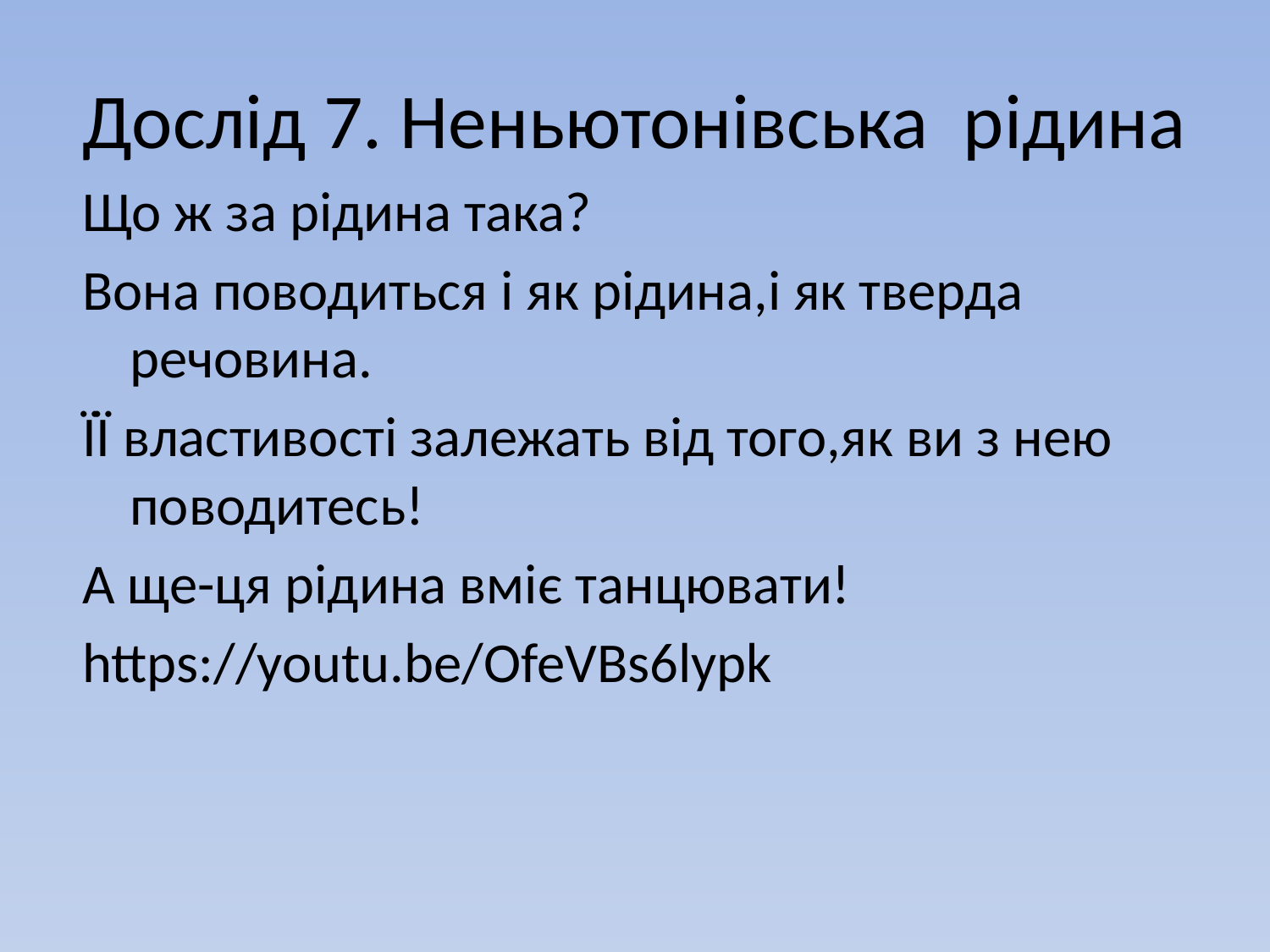

# Дослід 7. Неньютонівська  рідина
Що ж за рідина така?
Вона поводиться і як рідина,і як тверда речовина.
ЇЇ властивості залежать від того,як ви з нею поводитесь!
А ще-ця рідина вміє танцювати!
https://youtu.be/OfeVBs6lypk